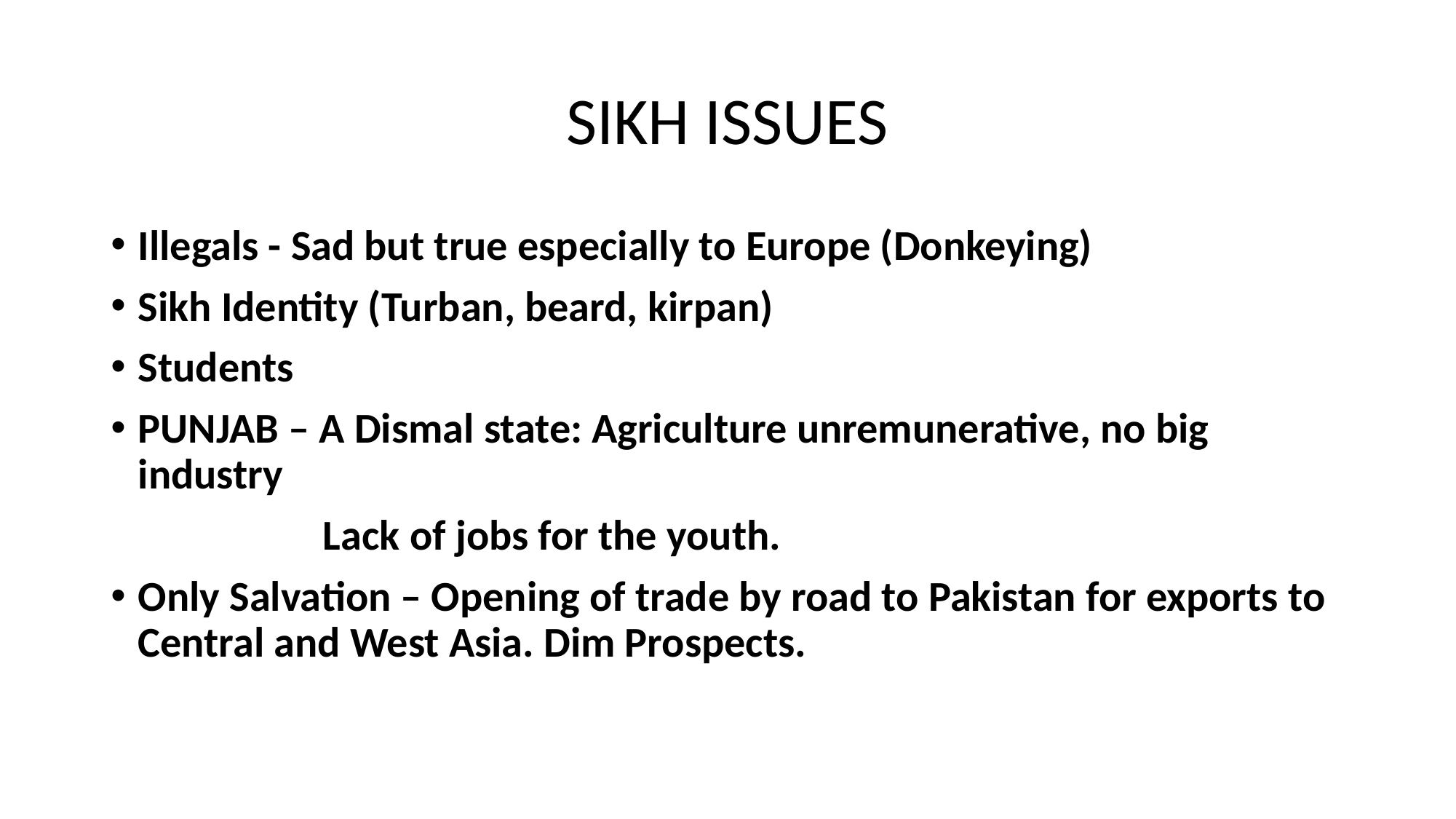

# SIKH ISSUES
Illegals - Sad but true especially to Europe (Donkeying)
Sikh Identity (Turban, beard, kirpan)
Students
PUNJAB – A Dismal state: Agriculture unremunerative, no big industry
                      Lack of jobs for the youth.
Only Salvation – Opening of trade by road to Pakistan for exports to Central and West Asia. Dim Prospects.